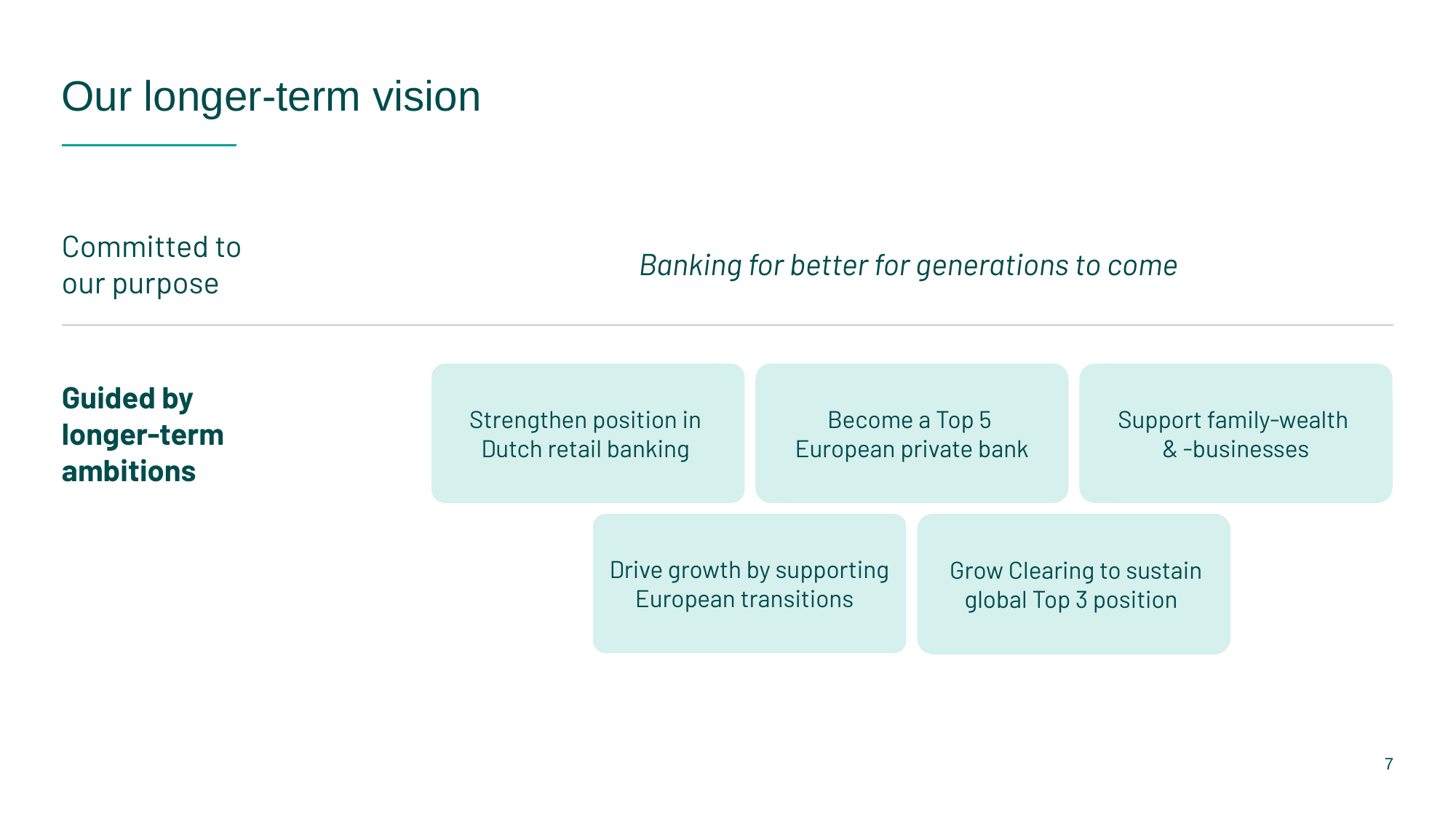

# Our longer-term vision
Banking for better for generations to come
Committed to
our purpose
Strengthen position in
Dutch retail banking
Become a Top 5
European private bank
Support family-wealth
& -businesses
Guided by longer-term
ambitions
Drive growth by supporting European transitions
 Grow Clearing to sustain global Top 3 position
7